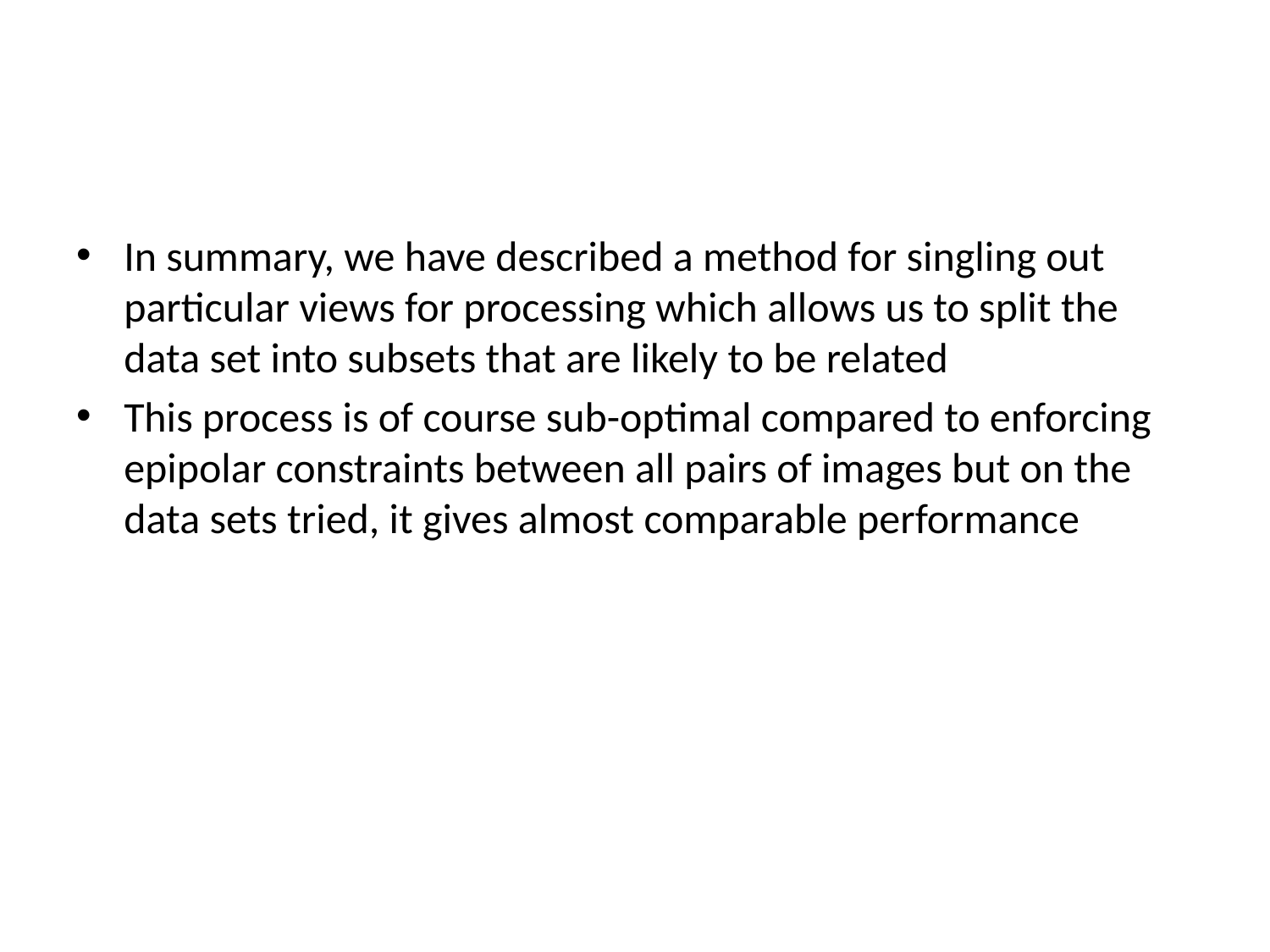

#
In summary, we have described a method for singling out particular views for processing which allows us to split the data set into subsets that are likely to be related
This process is of course sub-optimal compared to enforcing epipolar constraints between all pairs of images but on the data sets tried, it gives almost comparable performance